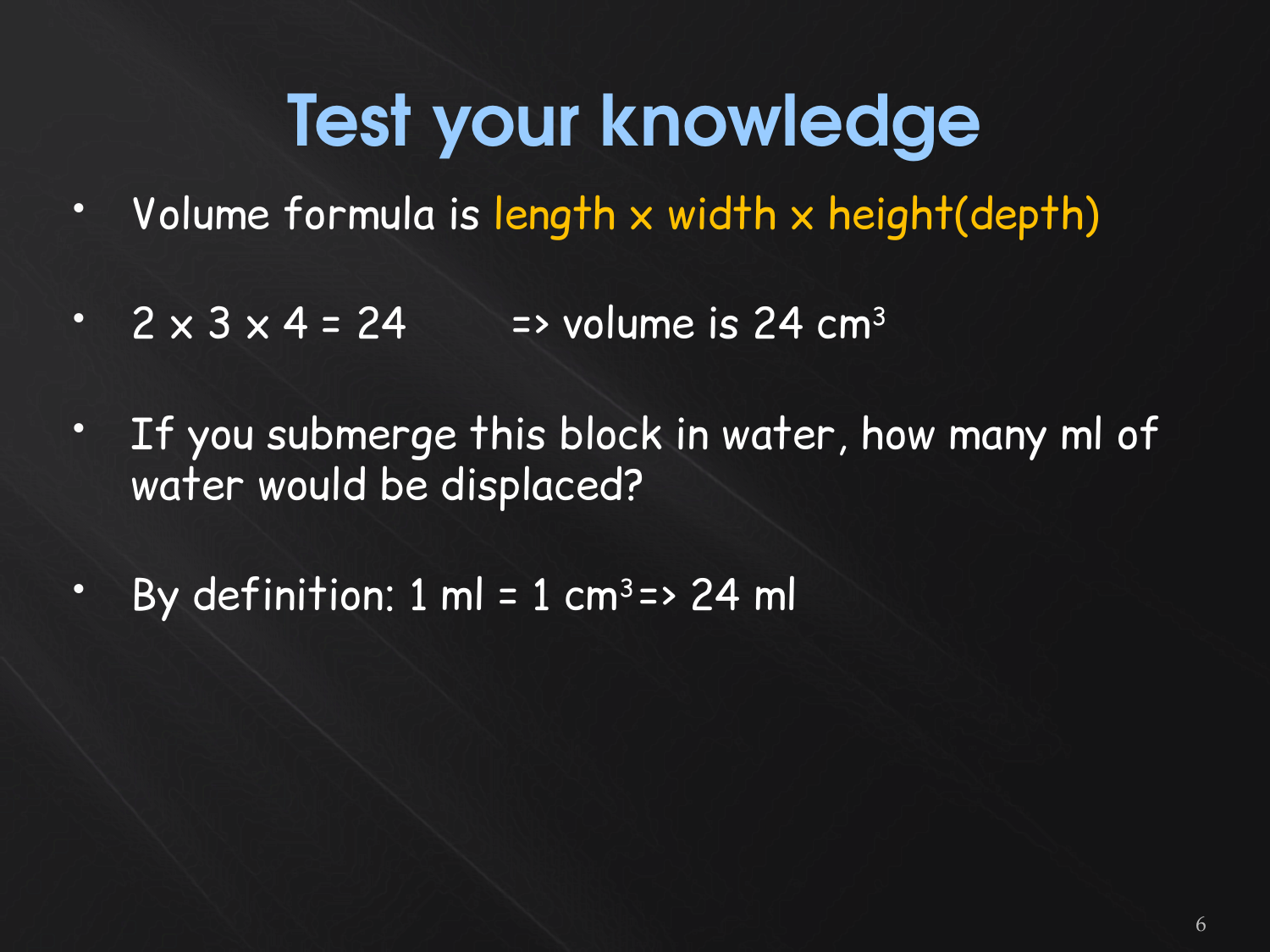

# Test your knowledge
Volume formula is length x width x height(depth)
2 x 3 x 4 = 24	=> volume is 24 cm3
If you submerge this block in water, how many ml of water would be displaced?
By definition: 1 ml = 1 cm3	=> 24 ml

6